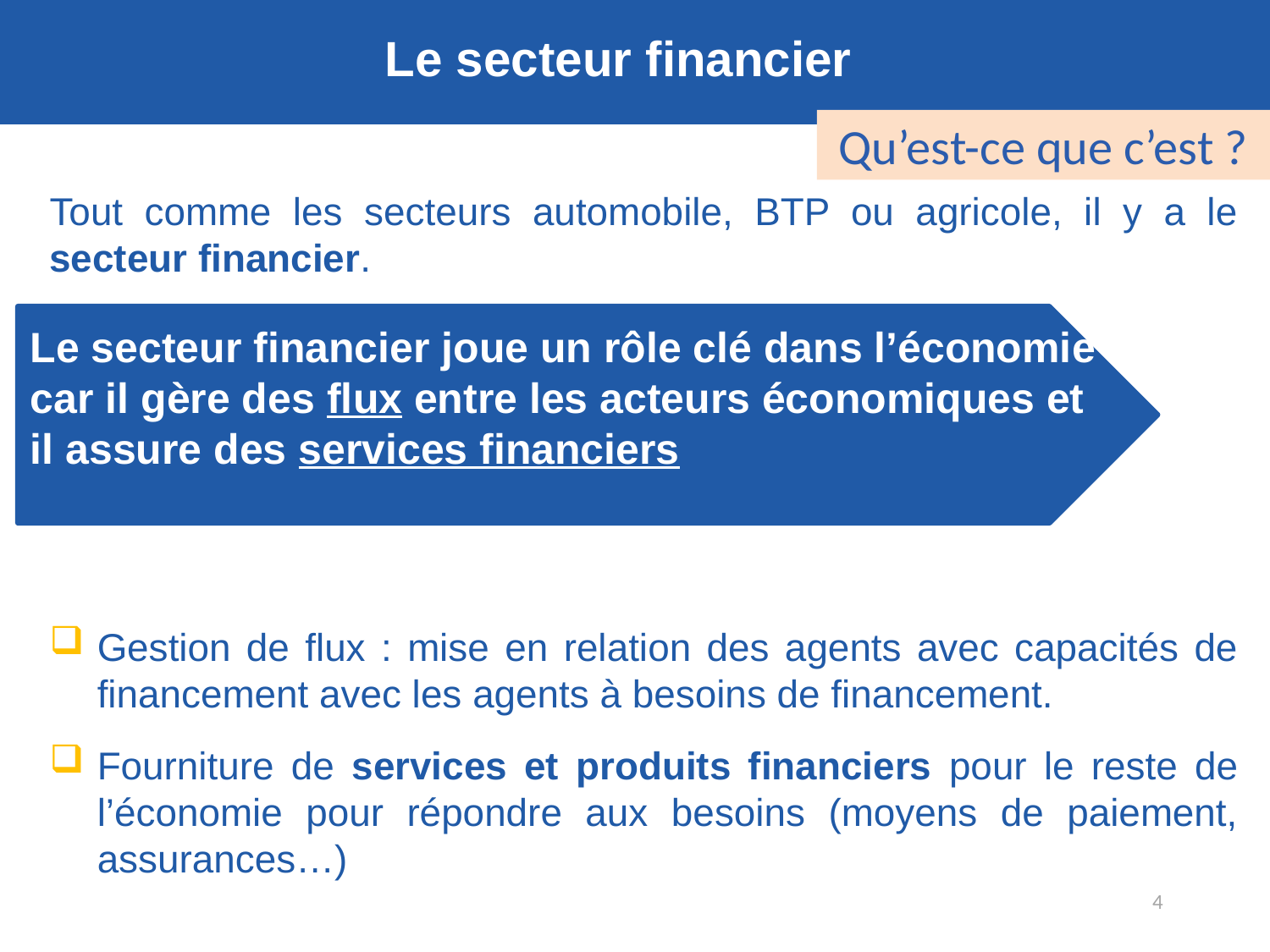

Le secteur financier
Qu’est-ce que c’est ?
Tout comme les secteurs automobile, BTP ou agricole, il y a le secteur financier.

Gestion de flux : mise en relation des agents avec capacités de financement avec les agents à besoins de financement.

Fourniture de services et produits financiers pour le reste de l’économie pour répondre aux besoins (moyens de paiement, assurances…)
Distribution des fonds entre les acteurs économiques

Le secteur financier joue un rôle clé dans l’économie car il gère des flux entre les acteurs économiques et il assure des services financiers
4